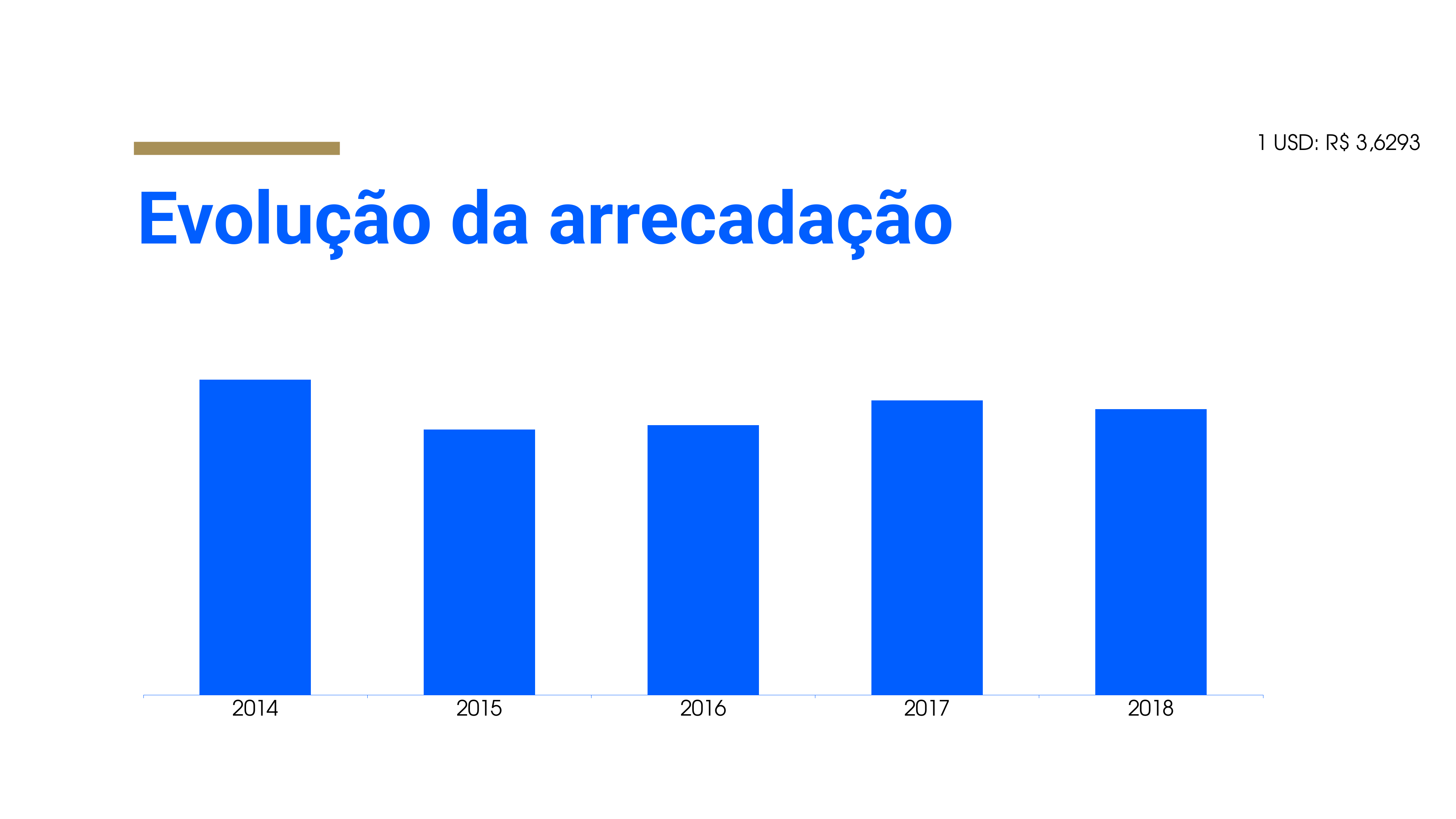

1 USD: R$ 3,6293

Evolução da arrecadação

### Chart

| Category |  |
|---|---|
| 2014 | 336134052.0210509 |
| 2015 | 282964880.00440854 |
| 2016 | 287442972.749566 |
| 2017 | 314115021.35398006 |
| 2018 | 304712408.31565297 |